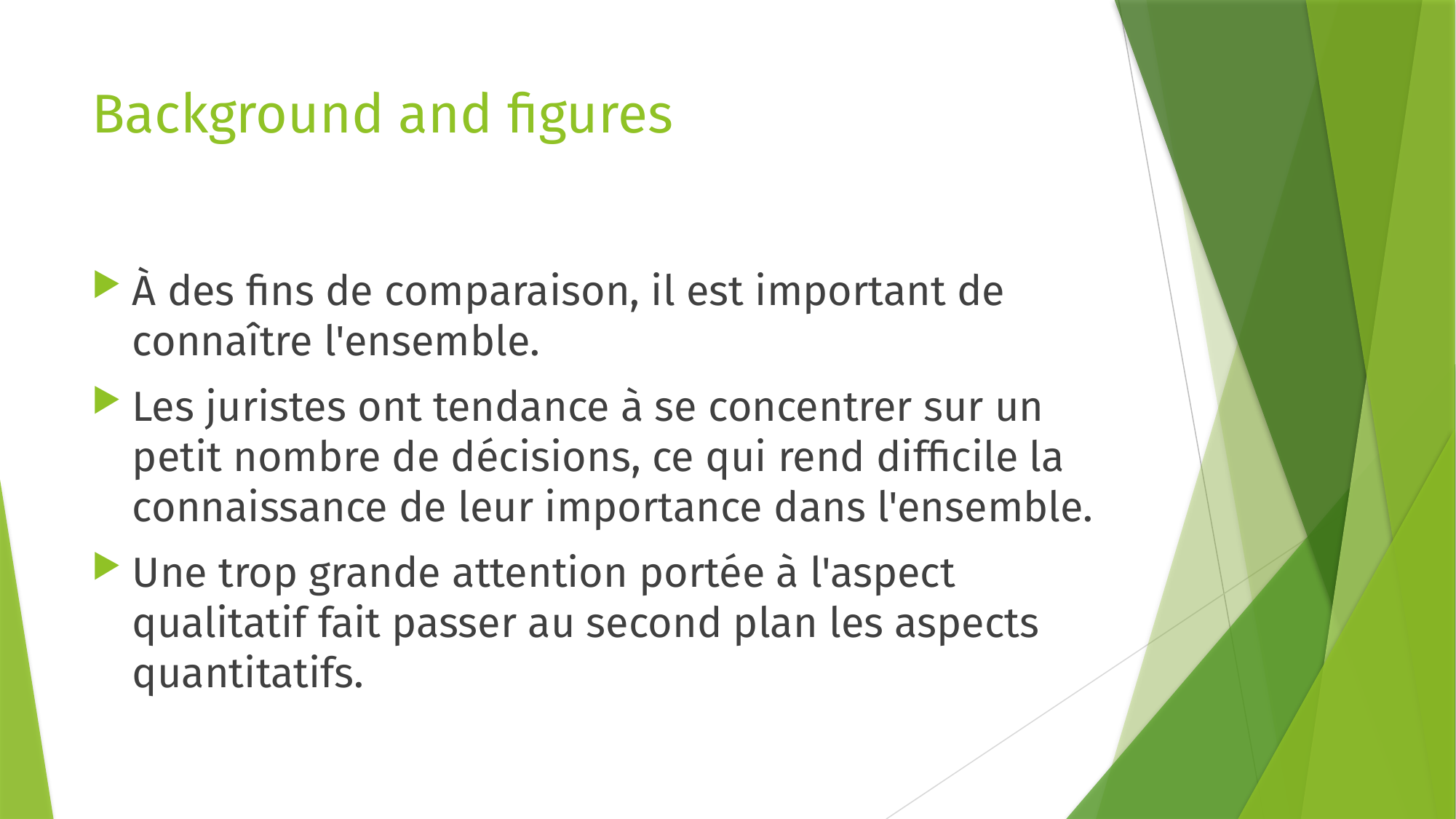

# Background and figures
À des fins de comparaison, il est important de connaître l'ensemble.
Les juristes ont tendance à se concentrer sur un petit nombre de décisions, ce qui rend difficile la connaissance de leur importance dans l'ensemble.
Une trop grande attention portée à l'aspect qualitatif fait passer au second plan les aspects quantitatifs.